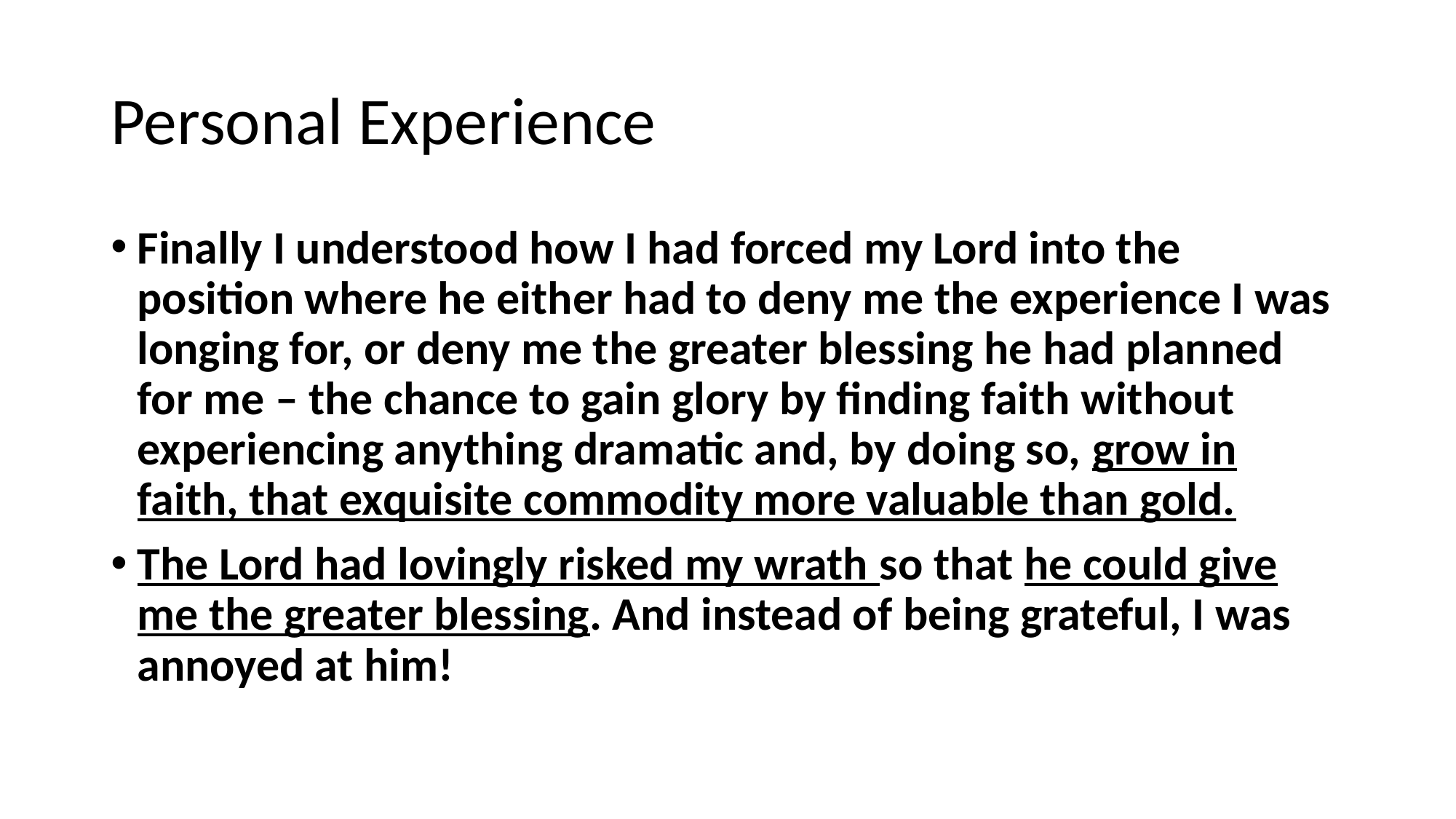

# Personal Experience
Finally I understood how I had forced my Lord into the position where he either had to deny me the experience I was longing for, or deny me the greater blessing he had planned for me – the chance to gain glory by finding faith without experiencing anything dramatic and, by doing so, grow in faith, that exquisite commodity more valuable than gold.
The Lord had lovingly risked my wrath so that he could give me the greater blessing. And instead of being grateful, I was annoyed at him!